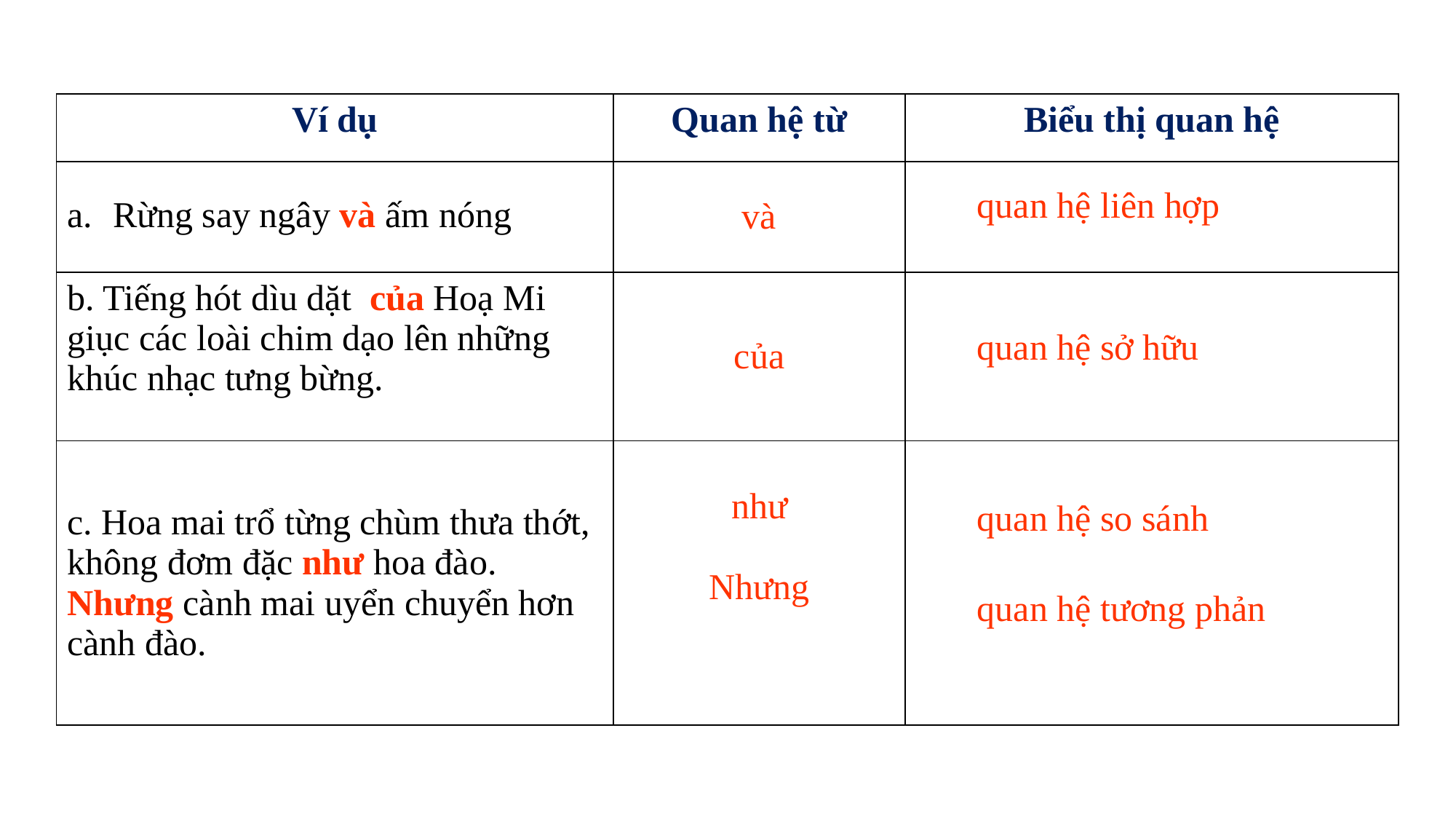

| Ví dụ | Quan hệ từ | Biểu thị quan hệ |
| --- | --- | --- |
| Rừng say ngây và ấm nóng | và |  |
| b. Tiếng hót dìu dặt của Hoạ Mi giục các loài chim dạo lên những khúc nhạc tưng bừng. | của |  |
| c. Hoa mai trổ từng chùm thưa thớt, không đơm đặc như hoa đào. Nhưng cành mai uyển chuyển hơn cành đào. | như Nhưng |  |
quan hệ liên hợp
quan hệ sở hữu
quan hệ so sánh
quan hệ tương phản